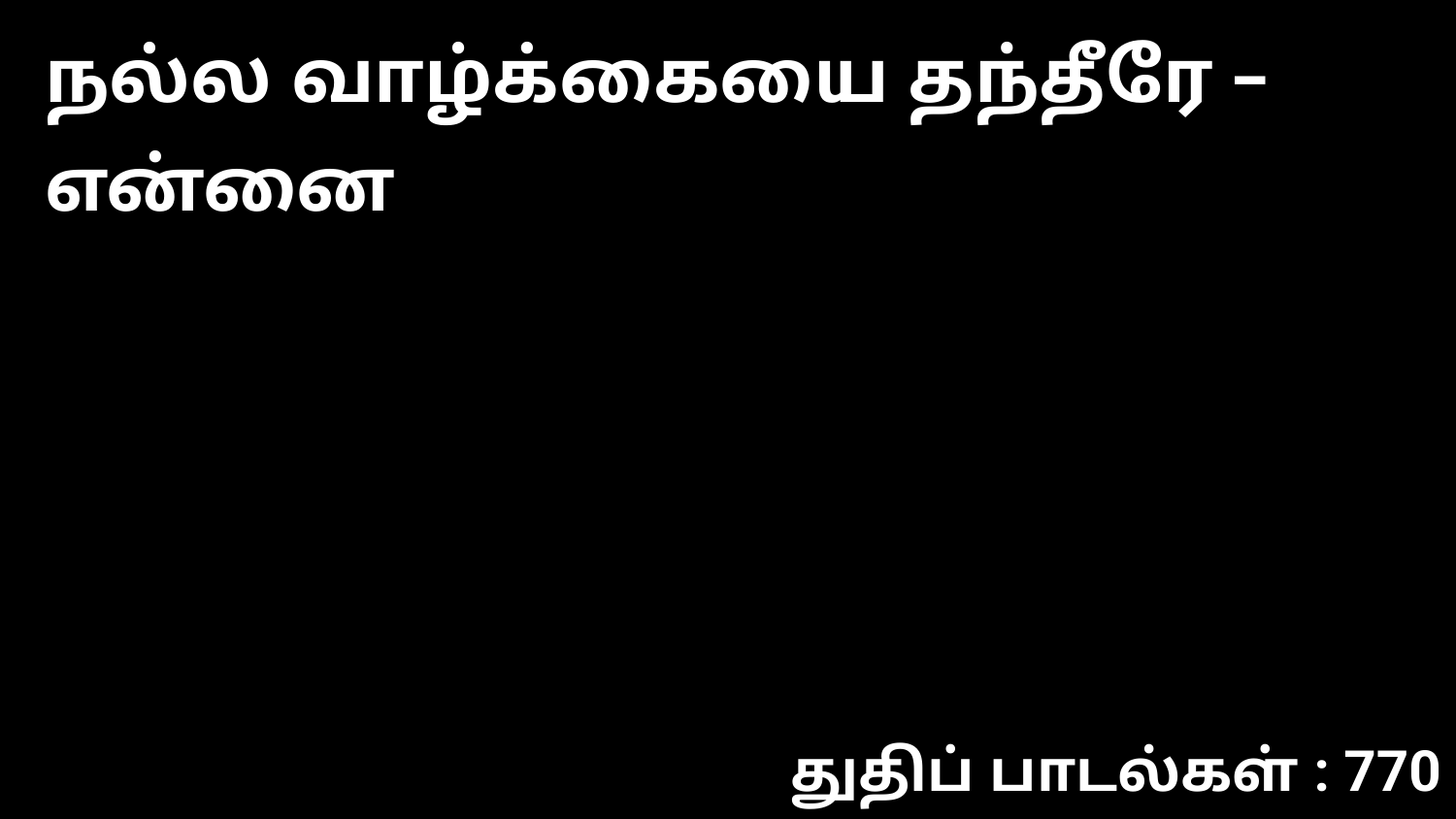

நல்ல வாழ்க்கையை தந்தீரே – என்னை
துதிப் பாடல்கள் : 770